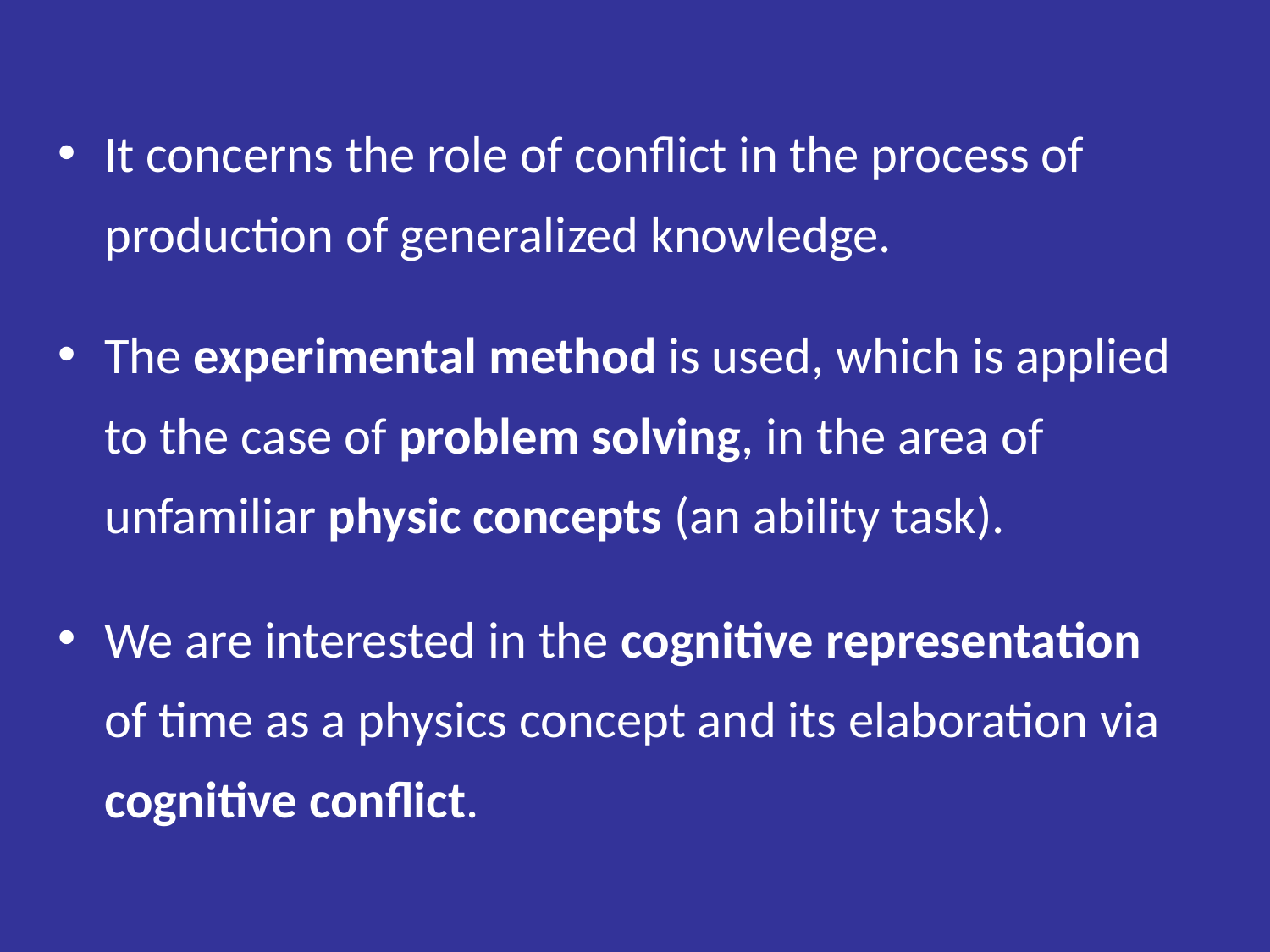

It concerns the role of conflict in the process of production of generalized knowledge.

The experimental method is used, which is applied to the case of problem solving, in the area of unfamiliar physic concepts (an ability task).

We are interested in the cognitive representation of time as a physics concept and its elaboration via cognitive conflict.